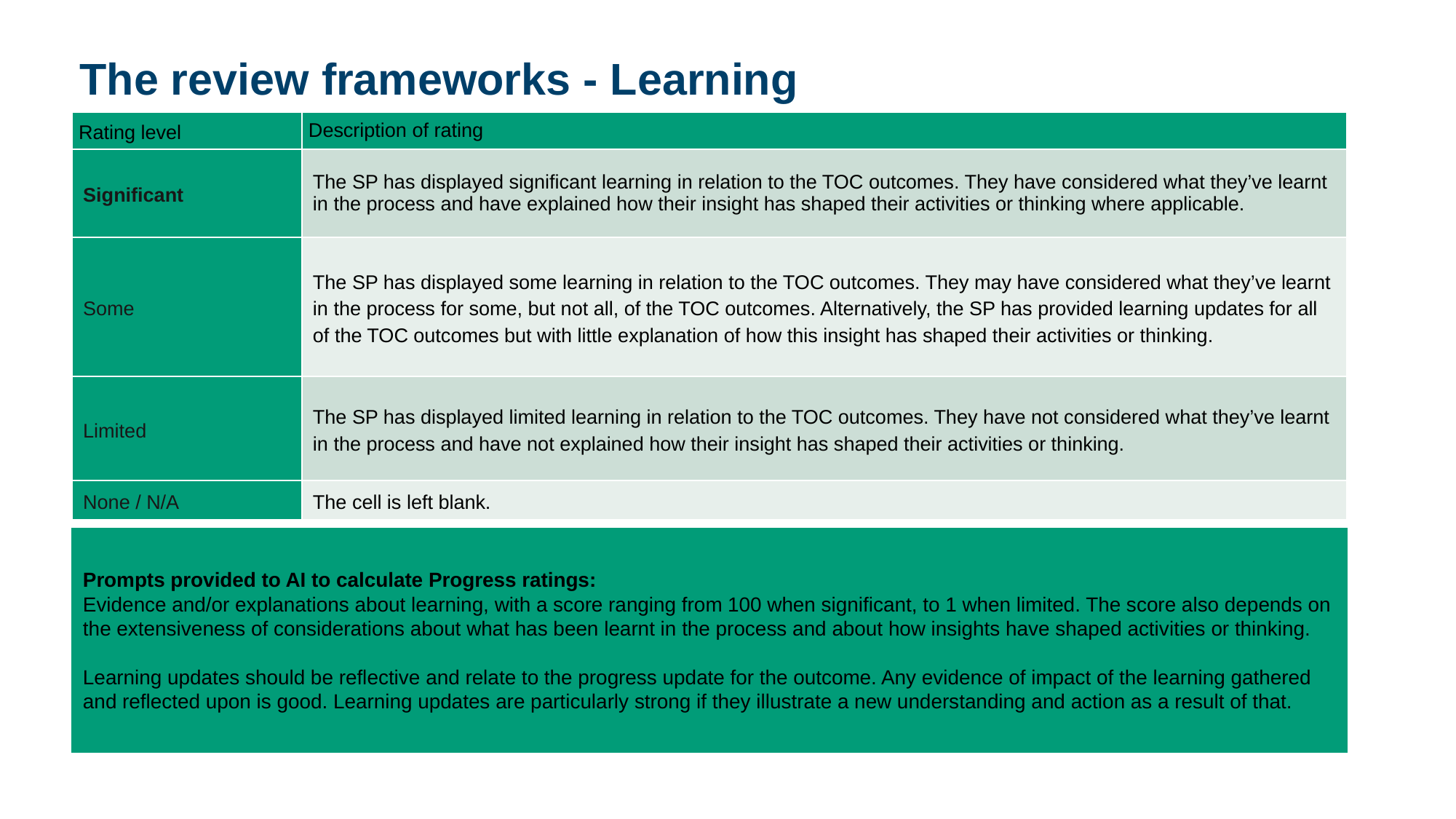

# The review frameworks - Learning
| Rating level | Description of rating |
| --- | --- |
| Significant | The SP has displayed significant learning in relation to the TOC outcomes. They have considered what they’ve learnt in the process and have explained how their insight has shaped their activities or thinking where applicable. |
| Some | The SP has displayed some learning in relation to the TOC outcomes. They may have considered what they’ve learnt in the process for some, but not all, of the TOC outcomes. Alternatively, the SP has provided learning updates for all of the TOC outcomes but with little explanation of how this insight has shaped their activities or thinking. |
| Limited | The SP has displayed limited learning in relation to the TOC outcomes. They have not considered what they’ve learnt in the process and have not explained how their insight has shaped their activities or thinking. |
| None / N/A | The cell is left blank. |

Prompts provided to AI to calculate Progress ratings:
Evidence and/or explanations about learning, with a score ranging from 100 when significant, to 1 when limited. The score also depends on the extensiveness of considerations about what has been learnt in the process and about how insights have shaped activities or thinking.

Learning updates should be reflective and relate to the progress update for the outcome. Any evidence of impact of the learning gathered and reflected upon is good. Learning updates are particularly strong if they illustrate a new understanding and action as a result of that.